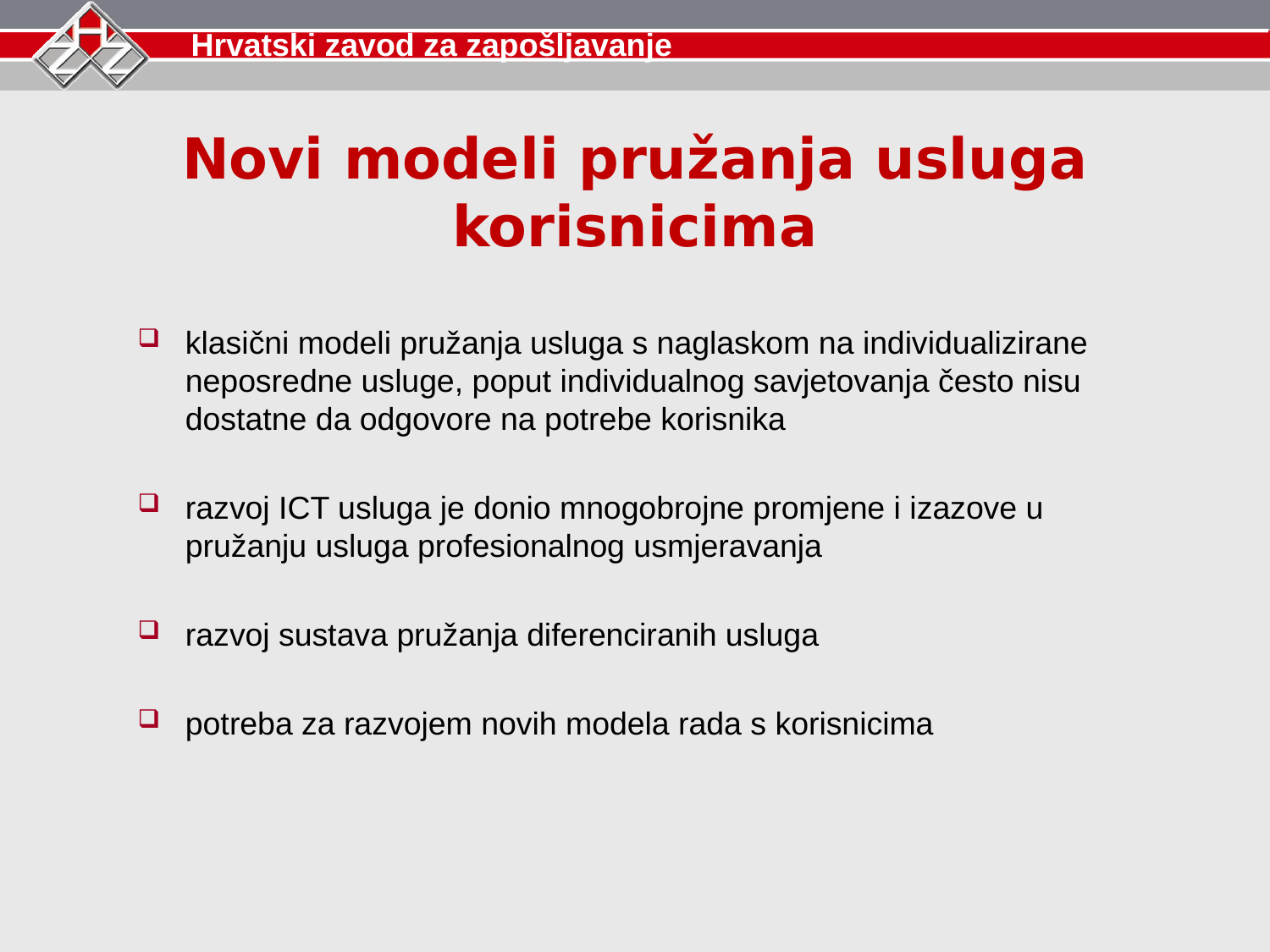

# Novi modeli pružanja usluga korisnicima
klasični modeli pružanja usluga s naglaskom na individualizirane neposredne usluge, poput individualnog savjetovanja često nisu dostatne da odgovore na potrebe korisnika

razvoj ICT usluga je donio mnogobrojne promjene i izazove u pružanju usluga profesionalnog usmjeravanja

razvoj sustava pružanja diferenciranih usluga

potreba za razvojem novih modela rada s korisnicima